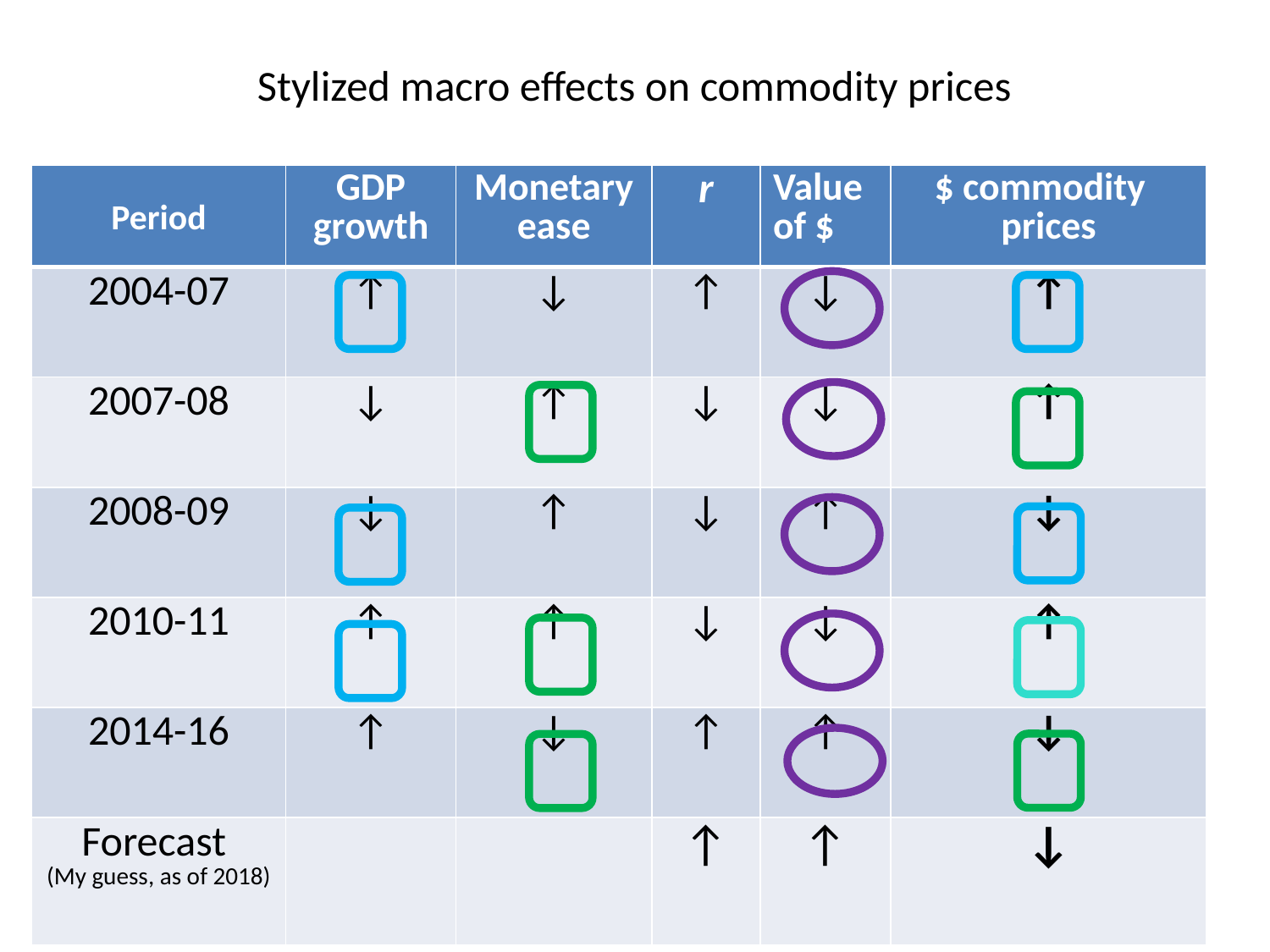

# Stylized macro effects on commodity prices
| Period | GDP growth | Monetary ease | r | Value of $ | $ commodity prices |
| --- | --- | --- | --- | --- | --- |
| 2004-07 | ↑ | ↓ | ↑ | ↓ | ↑ |
| 2007-08 | ↓ | ↑ | ↓ | ↓ | ↑ |
| 2008-09 | ↓ | ↑ | ↓ | ↑ | ↓ |
| 2010-11 | ↑ | ↑ | ↓ | ↓ | ↑ |
| 2014-16 | ↑ | ↓ | ↑ | ↑ | ↓ |
| Forecast (My guess, as of 2018) |  |  | ↑ | ↑ | ↓ |